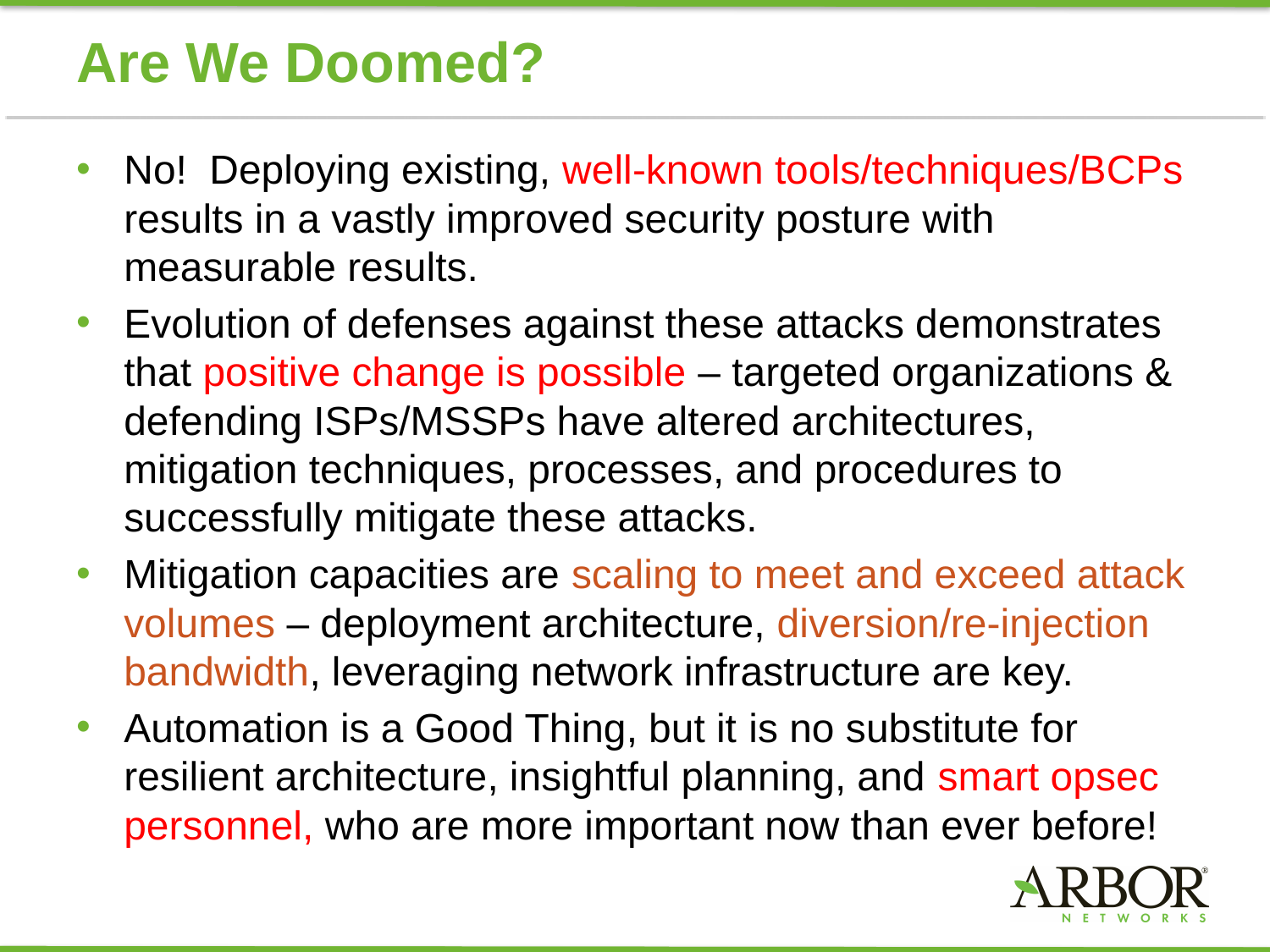

# Are We Doomed?
No!  Deploying existing, well-known tools/techniques/BCPs results in a vastly improved security posture with measurable results.
Evolution of defenses against these attacks demonstrates that positive change is possible – targeted organizations & defending ISPs/MSSPs have altered architectures, mitigation techniques, processes, and procedures to successfully mitigate these attacks.
Mitigation capacities are scaling to meet and exceed attack volumes – deployment architecture, diversion/re-injection bandwidth, leveraging network infrastructure are key.
Automation is a Good Thing, but it is no substitute for resilient architecture, insightful planning, and smart opsec personnel, who are more important now than ever before!